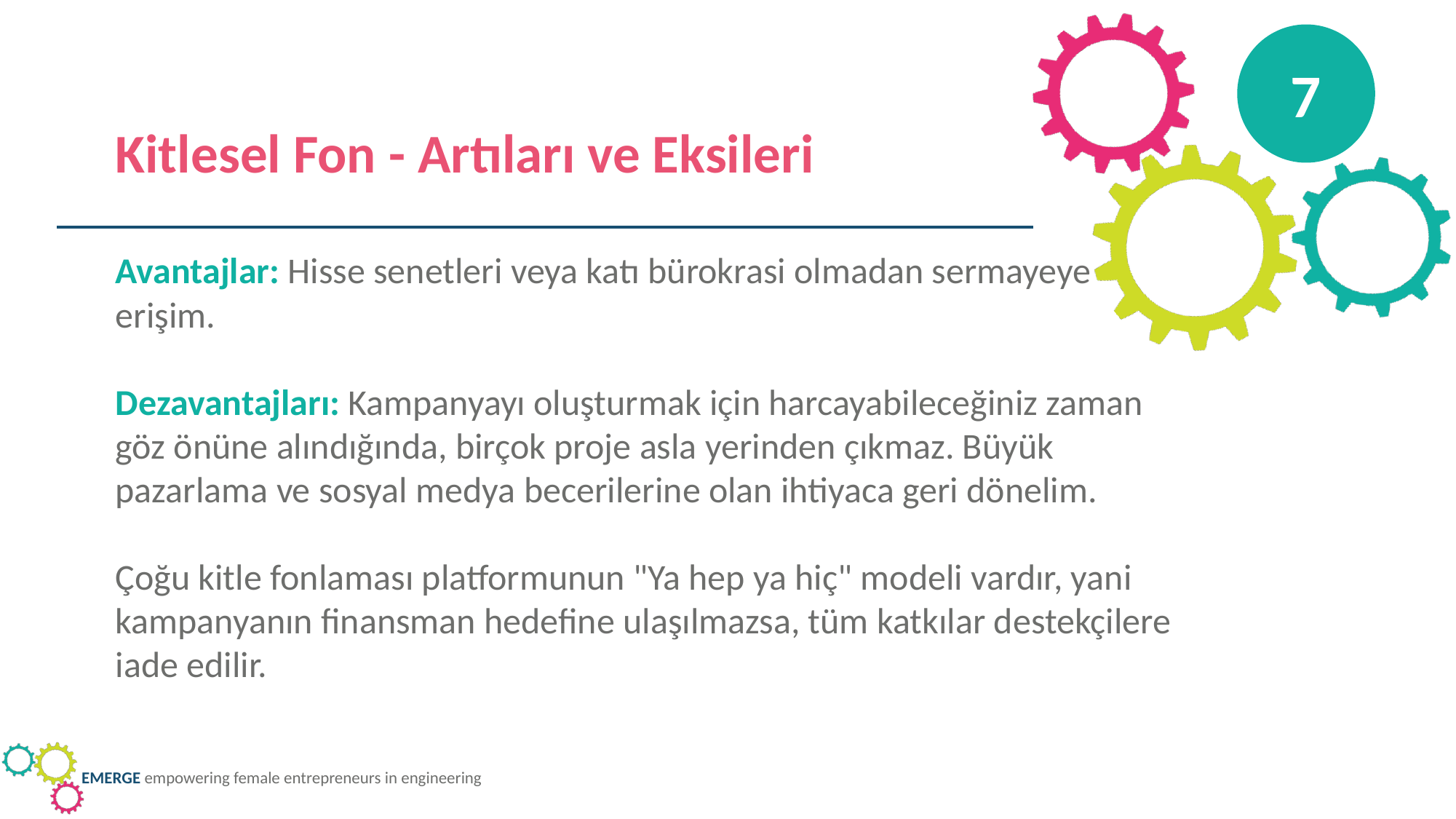

7
Kitlesel Fon - Artıları ve Eksileri
Avantajlar: Hisse senetleri veya katı bürokrasi olmadan sermayeye erişim.

Dezavantajları: Kampanyayı oluşturmak için harcayabileceğiniz zaman göz önüne alındığında, birçok proje asla yerinden çıkmaz. Büyük pazarlama ve sosyal medya becerilerine olan ihtiyaca geri dönelim.

Çoğu kitle fonlaması platformunun "Ya hep ya hiç" modeli vardır, yani kampanyanın finansman hedefine ulaşılmazsa, tüm katkılar destekçilere iade edilir.